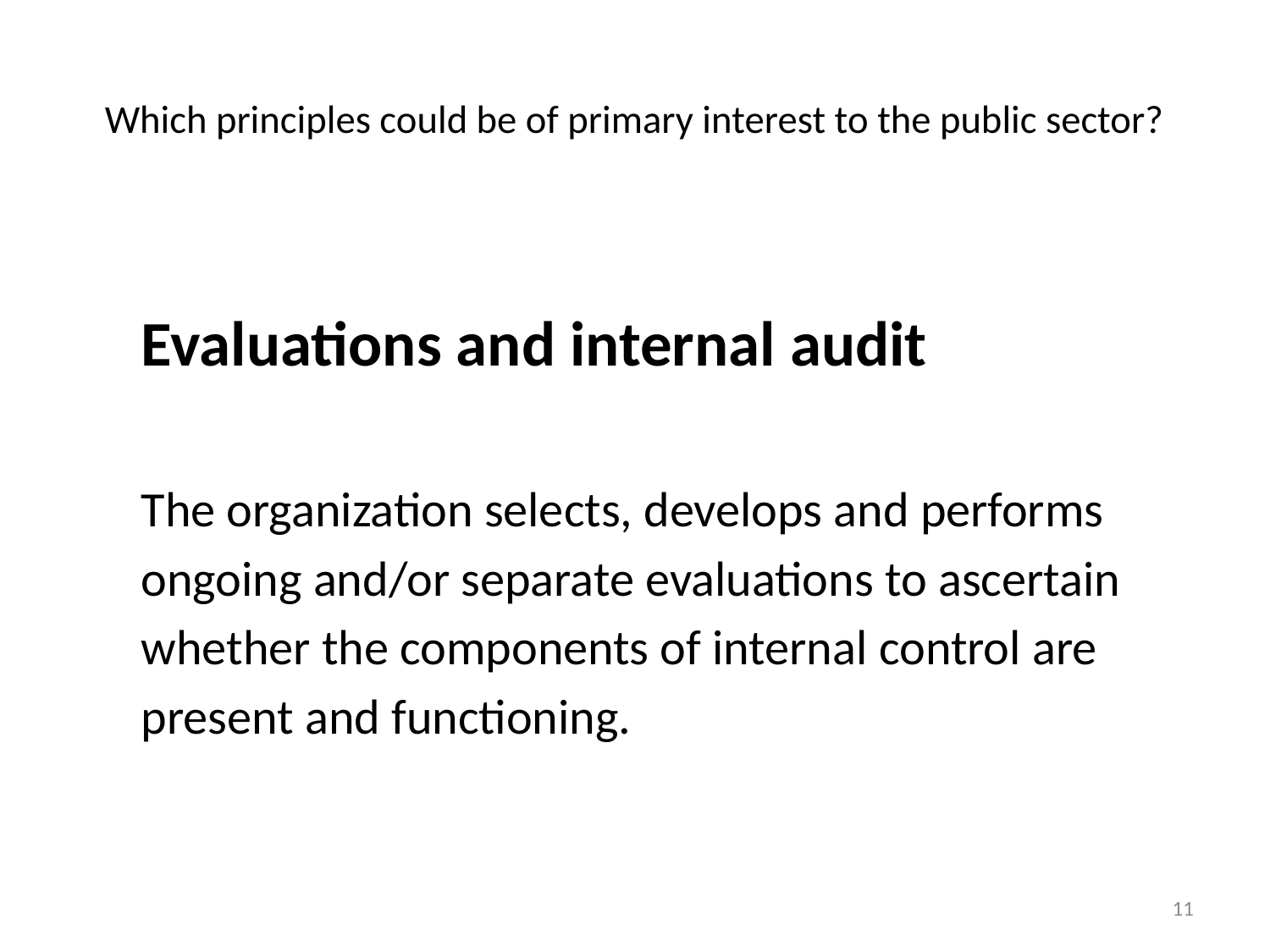

# Which principles could be of primary interest to the public sector?
Evaluations and internal audit

The organization selects, develops and performs
ongoing and/or separate evaluations to ascertain
whether the components of internal control are
present and functioning.

11